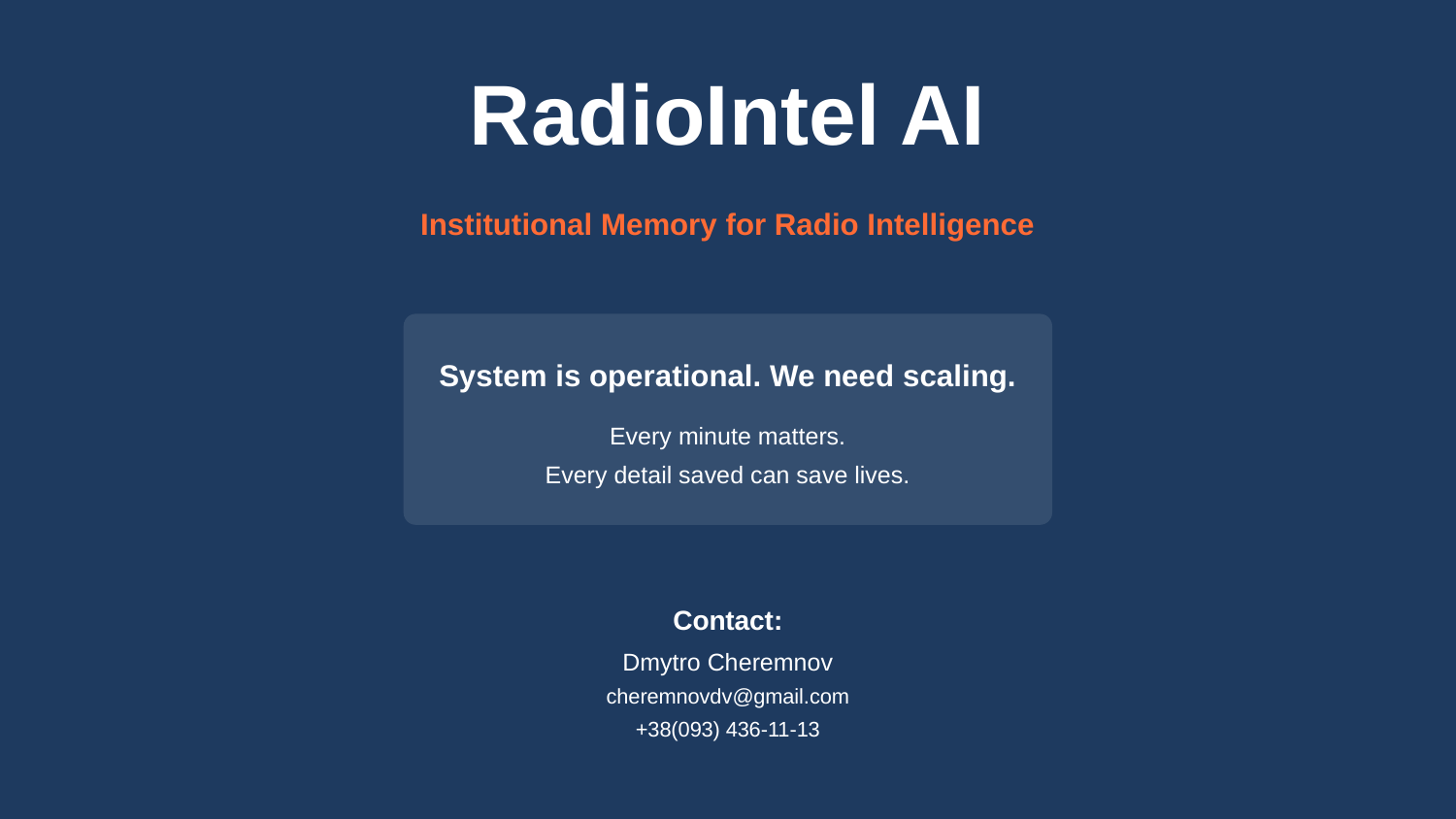

RadioIntel AI
Institutional Memory for Radio Intelligence

System is operational. We need scaling.
Every minute matters.
Every detail saved can save lives.
Contact:
Dmytro Cheremnov
cheremnovdv@gmail.com
+38(093) 436-11-13